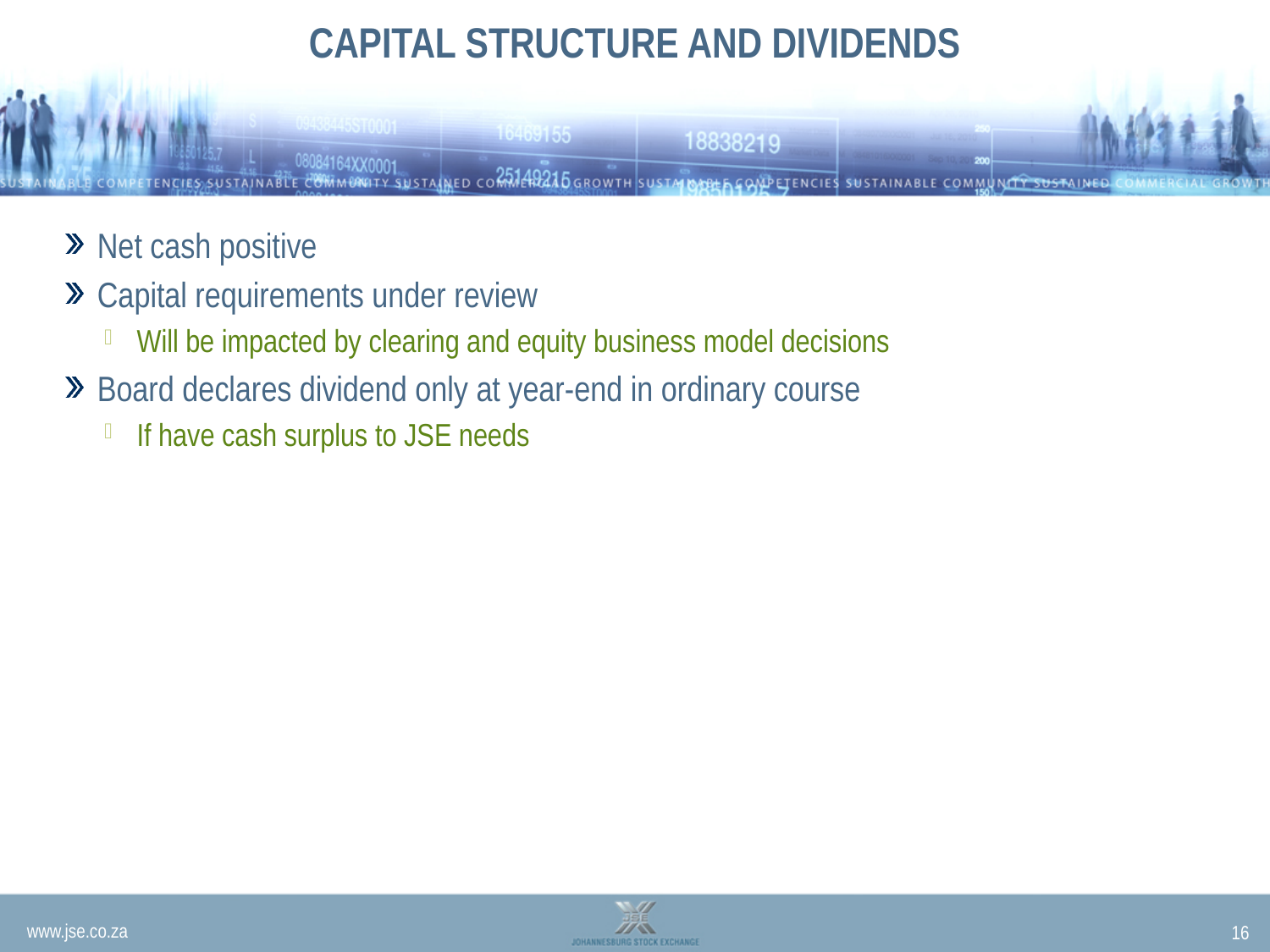

# CAPITAL STRUCTURE AND DIVIDENDS
Net cash positive
Capital requirements under review
Will be impacted by clearing and equity business model decisions
Board declares dividend only at year-end in ordinary course
If have cash surplus to JSE needs

16